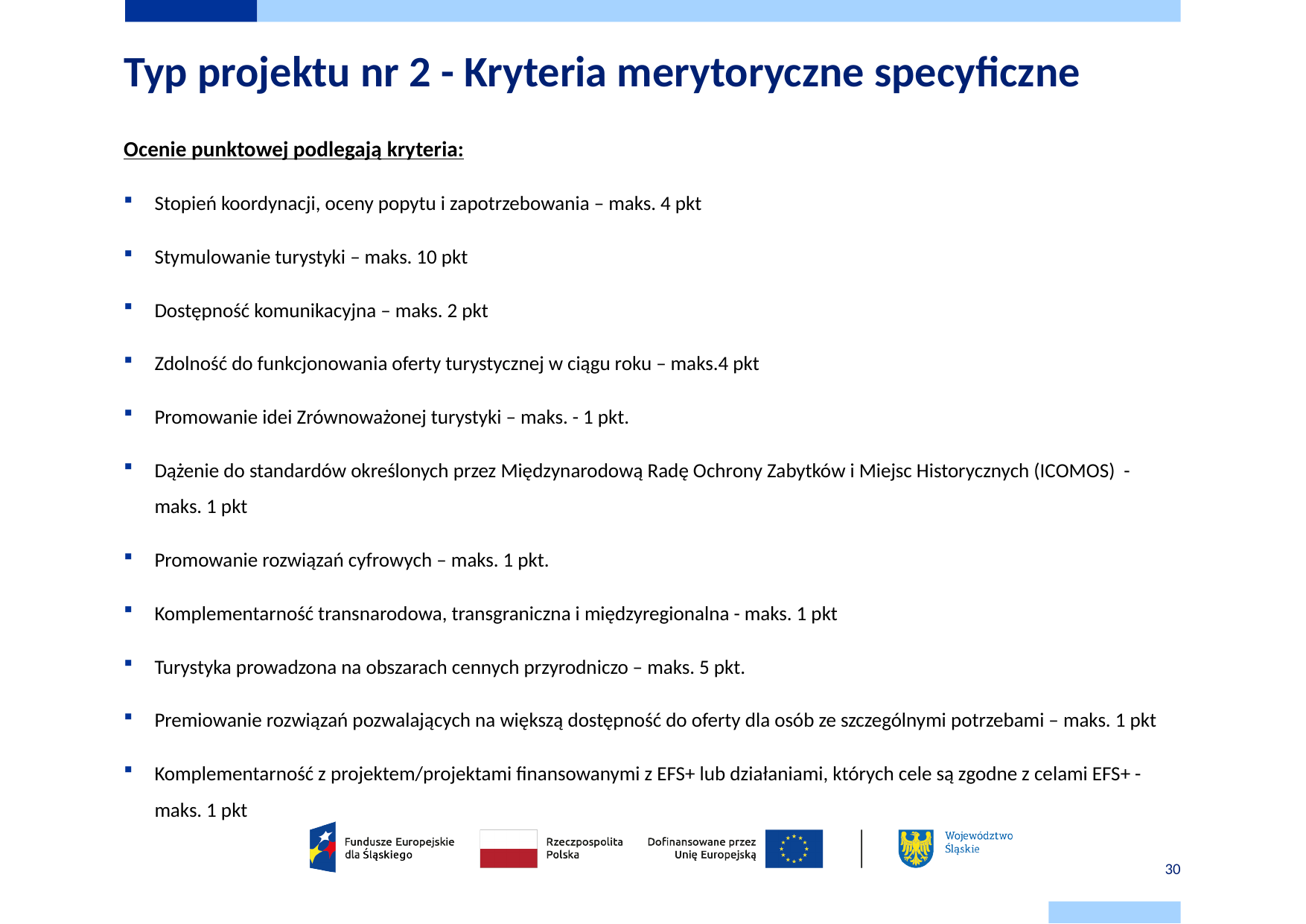

# Typ projektu nr 2 - Kryteria merytoryczne specyficzne
Ocenie punktowej podlegają kryteria:
Stopień koordynacji, oceny popytu i zapotrzebowania – maks. 4 pkt
Stymulowanie turystyki – maks. 10 pkt
Dostępność komunikacyjna – maks. 2 pkt
Zdolność do funkcjonowania oferty turystycznej w ciągu roku – maks.4 pkt
Promowanie idei Zrównoważonej turystyki – maks. - 1 pkt.
Dążenie do standardów określonych przez Międzynarodową Radę Ochrony Zabytków i Miejsc Historycznych (ICOMOS)  - maks. 1 pkt
Promowanie rozwiązań cyfrowych – maks. 1 pkt.
Komplementarność transnarodowa, transgraniczna i międzyregionalna - maks. 1 pkt
Turystyka prowadzona na obszarach cennych przyrodniczo – maks. 5 pkt.
Premiowanie rozwiązań pozwalających na większą dostępność do oferty dla osób ze szczególnymi potrzebami – maks. 1 pkt
Komplementarność z projektem/projektami finansowanymi z EFS+ lub działaniami, których cele są zgodne z celami EFS+ - maks. 1 pkt

30